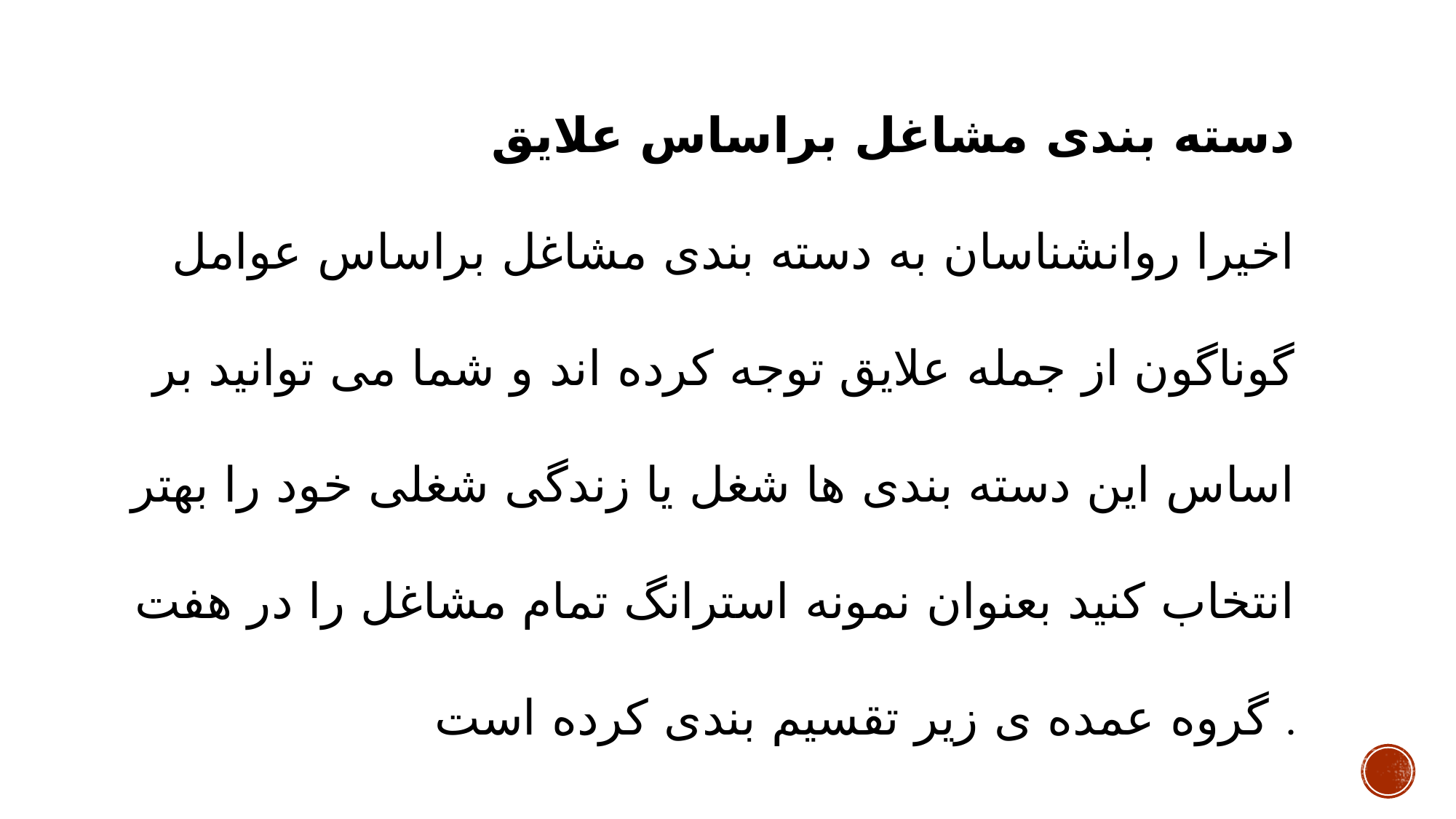

دسته بندی مشاغل براساس علایق
اخیرا روانشناسان به دسته بندی مشاغل براساس عوامل گوناگون از جمله علایق توجه کرده اند و شما می توانید بر اساس این دسته بندی ها شغل یا زندگی شغلی خود را بهتر انتخاب کنید بعنوان نمونه استرانگ تمام مشاغل را در هفت گروه عمده ی زیر تقسیم بندی کرده است .